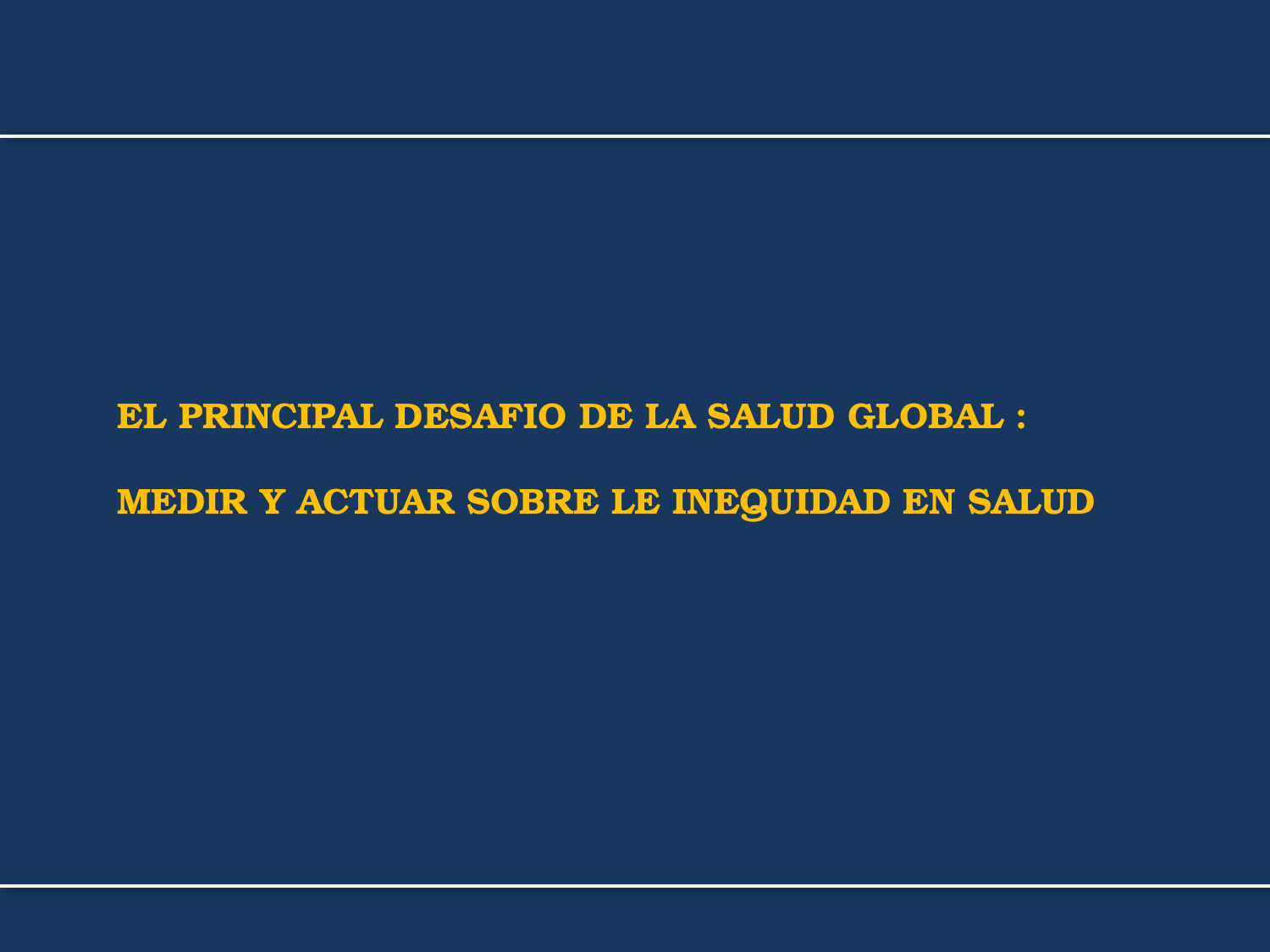

# El principal desafio de la Salud Global : Medir y actuar sobre le inequidad en salud